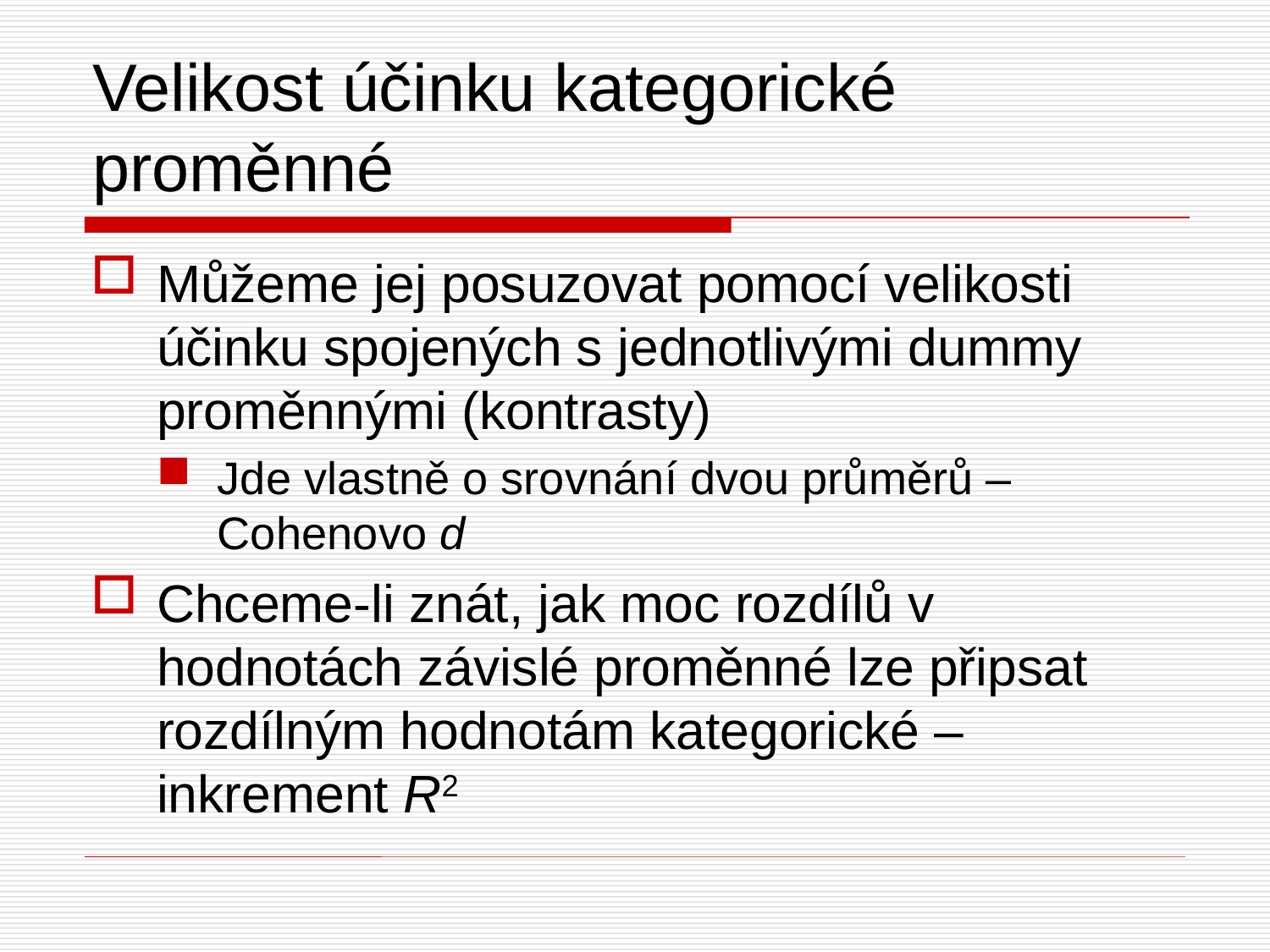

# Velikost účinku kategorické proměnné
Můžeme jej posuzovat pomocí velikosti účinku spojených s jednotlivými dummy proměnnými (kontrasty)
Jde vlastně o srovnání dvou průměrů – Cohenovo d
Chceme-li znát, jak moc rozdílů v hodnotách závislé proměnné lze připsat rozdílným hodnotám kategorické – inkrement R2